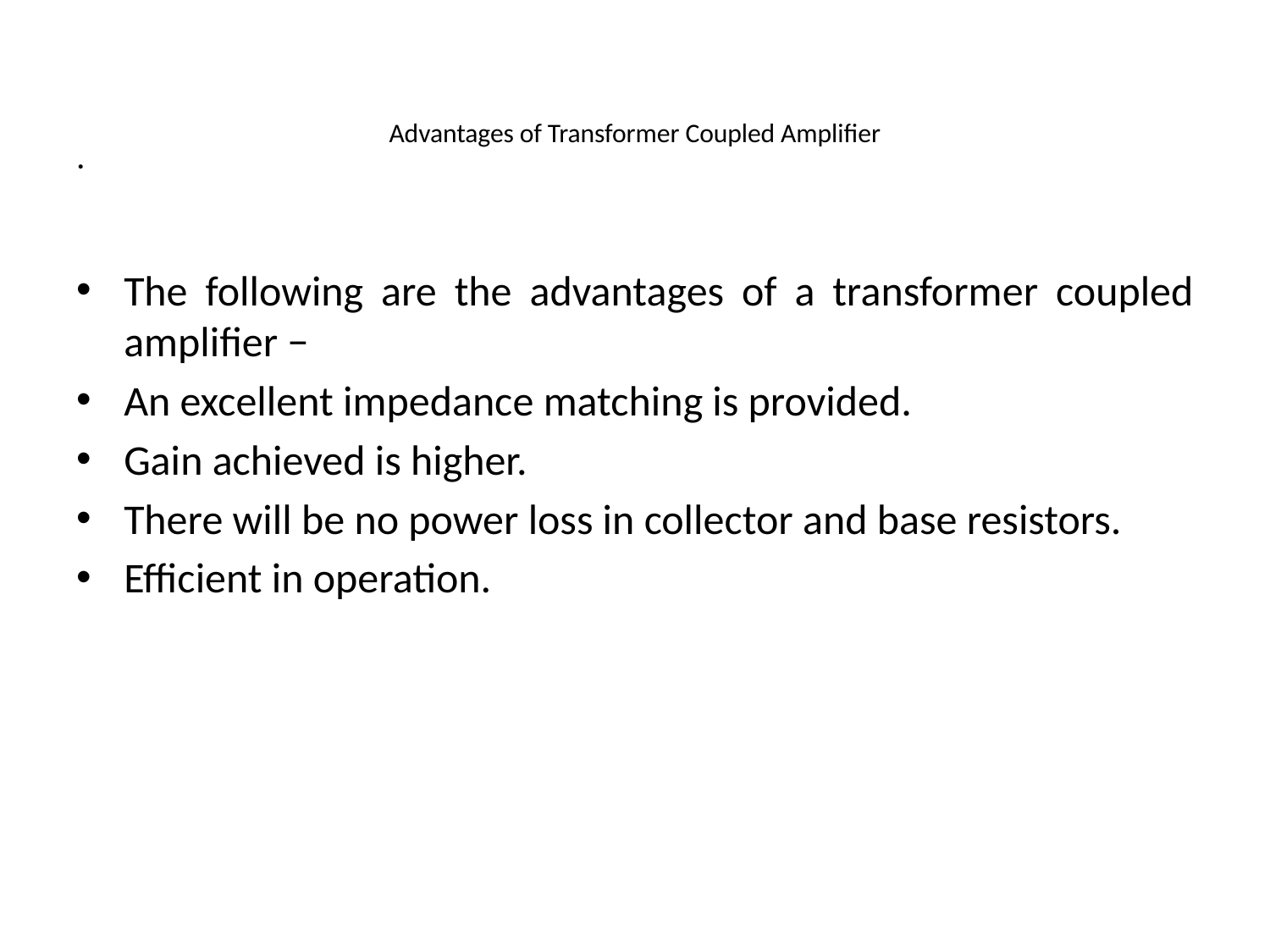

# Advantages of Transformer Coupled Amplifier
.

The following are the advantages of a transformer coupled amplifier −
An excellent impedance matching is provided.
Gain achieved is higher.
There will be no power loss in collector and base resistors.
Efficient in operation.